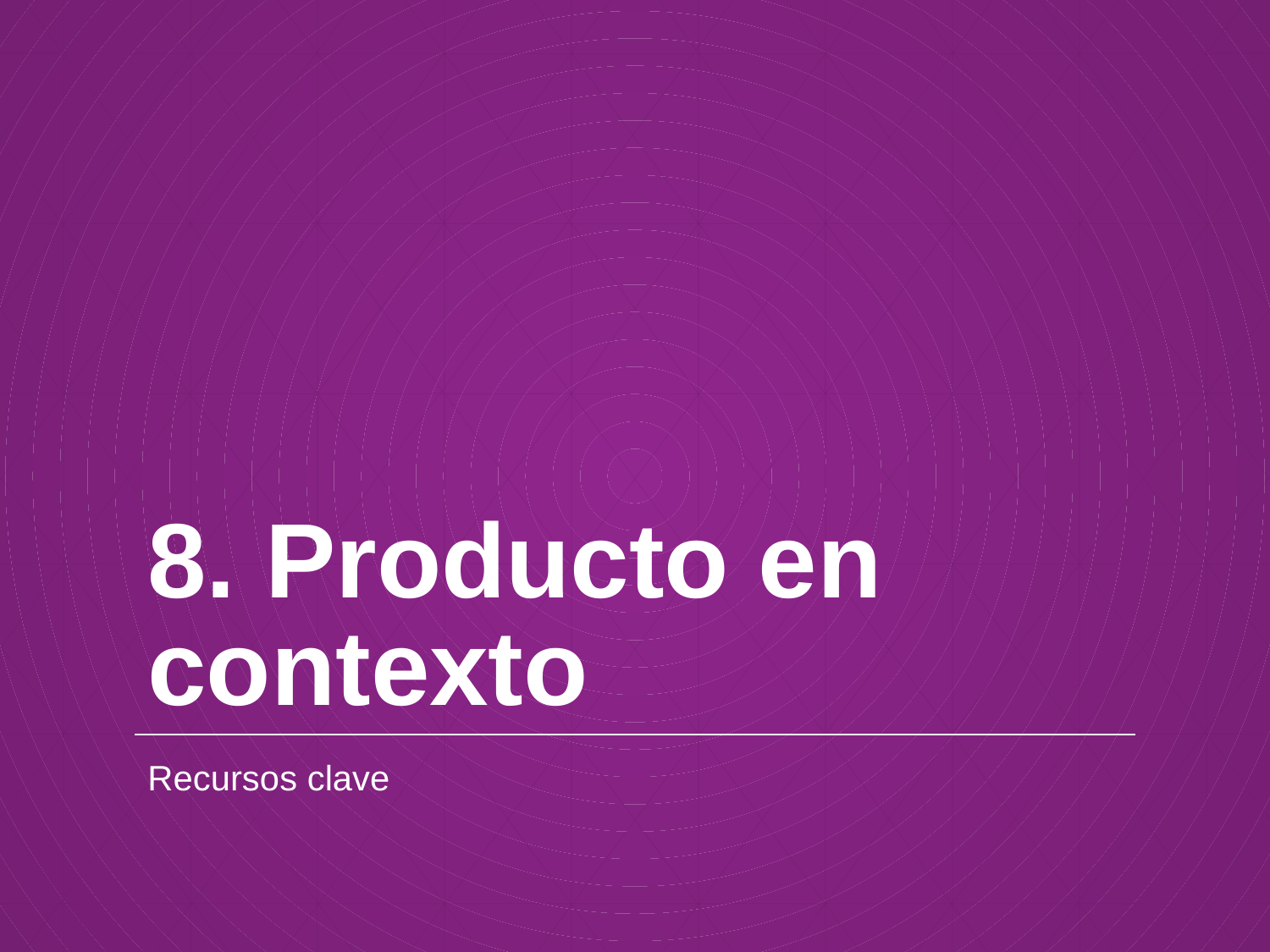

# 8. Producto en contexto
Recursos clave